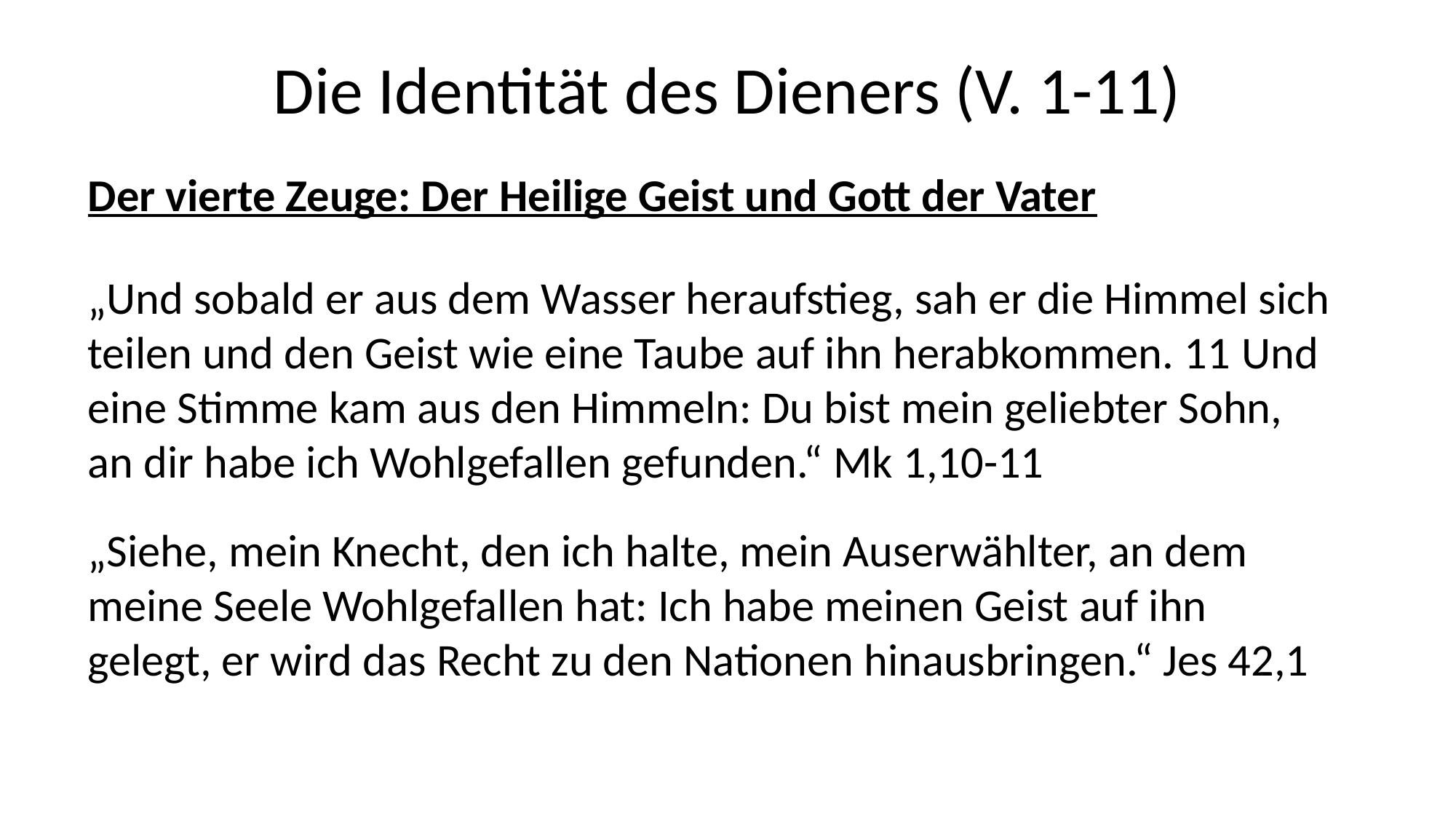

# Die Identität des Dieners (V. 1-11)
Der vierte Zeuge: Der Heilige Geist und Gott der Vater
„Und sobald er aus dem Wasser heraufstieg, sah er die Himmel sich teilen und den Geist wie eine Taube auf ihn herabkommen. 11 Und eine Stimme kam aus den Himmeln: Du bist mein geliebter Sohn, an dir habe ich Wohlgefallen gefunden.“ Mk 1,10-11
„Siehe, mein Knecht, den ich halte, mein Auserwählter, an dem meine Seele Wohlgefallen hat: Ich habe meinen Geist auf ihn gelegt, er wird das Recht zu den Nationen hinausbringen.“ Jes 42,1